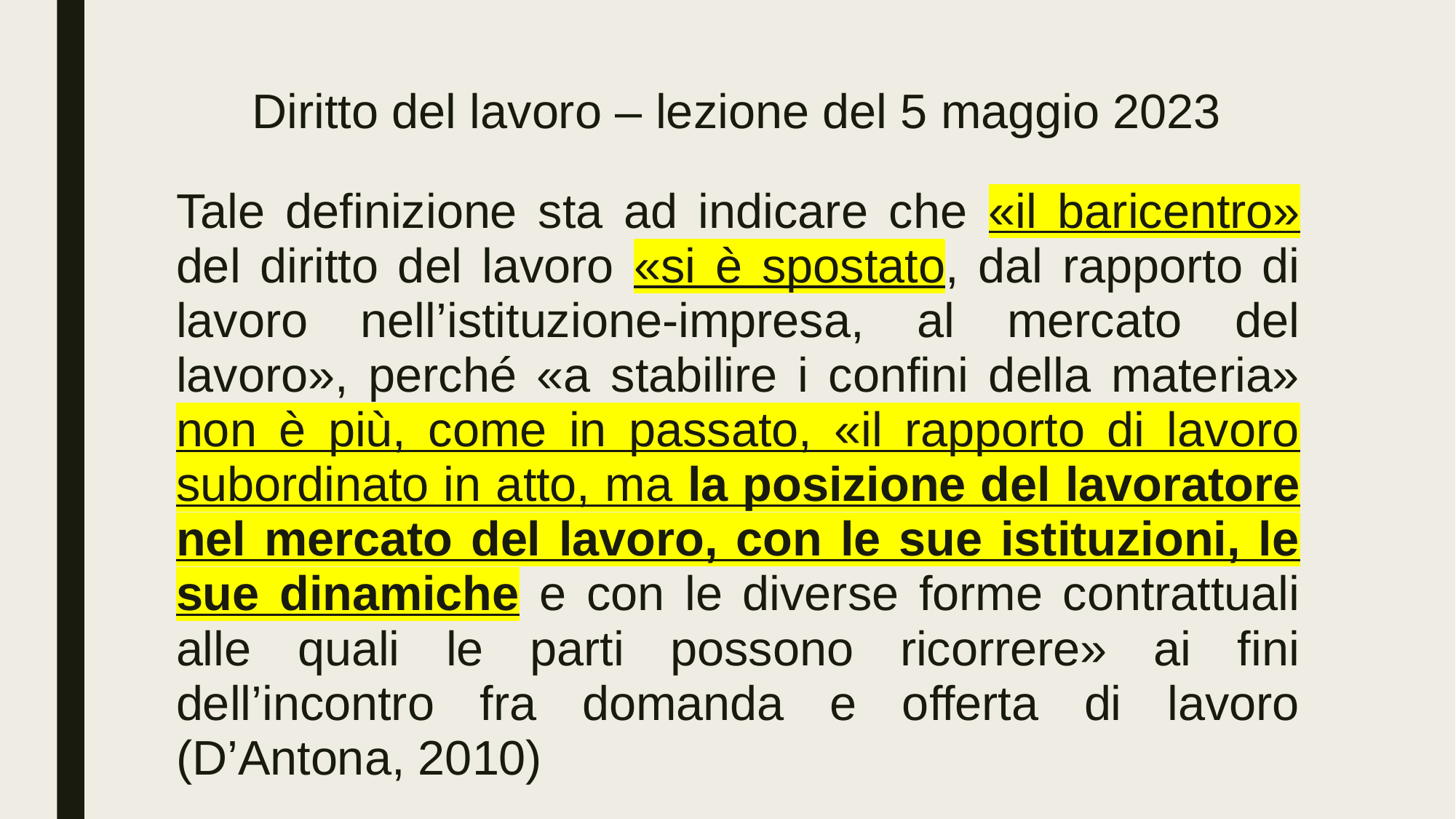

# Diritto del lavoro – lezione del 5 maggio 2023
Tale definizione sta ad indicare che «il baricentro» del diritto del lavoro «si è spostato, dal rapporto di lavoro nell’istituzione-impresa, al mercato del lavoro», perché «a stabilire i confini della materia» non è più, come in passato, «il rapporto di lavoro subordinato in atto, ma la posizione del lavoratore nel mercato del lavoro, con le sue istituzioni, le sue dinamiche e con le diverse forme contrattuali alle quali le parti possono ricorrere» ai fini dell’incontro fra domanda e offerta di lavoro (D’Antona, 2010)